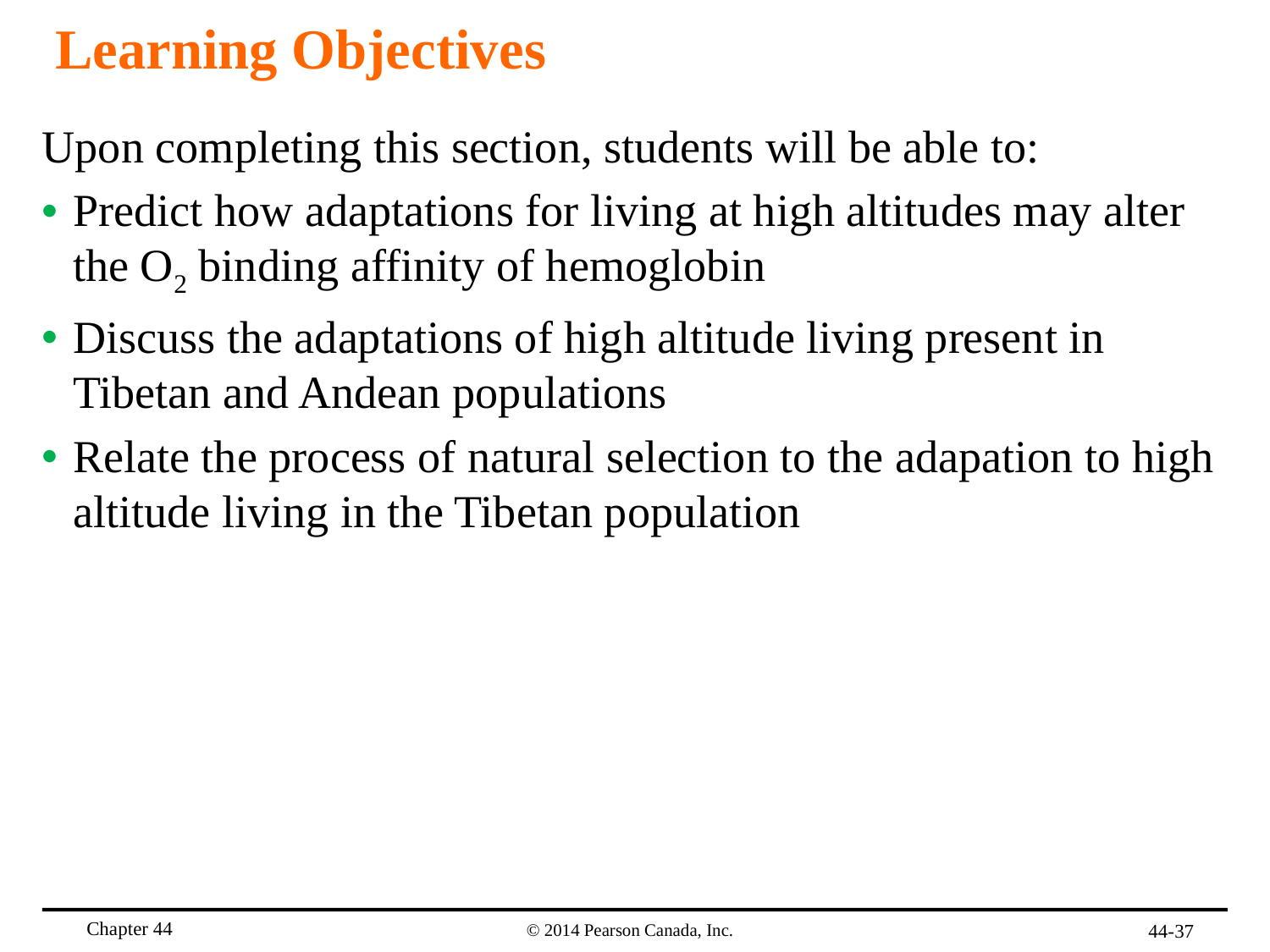

# Learning Objectives
Upon completing this section, students will be able to:
Predict how adaptations for living at high altitudes may alter the O2 binding affinity of hemoglobin
Discuss the adaptations of high altitude living present in Tibetan and Andean populations
Relate the process of natural selection to the adapation to high altitude living in the Tibetan population